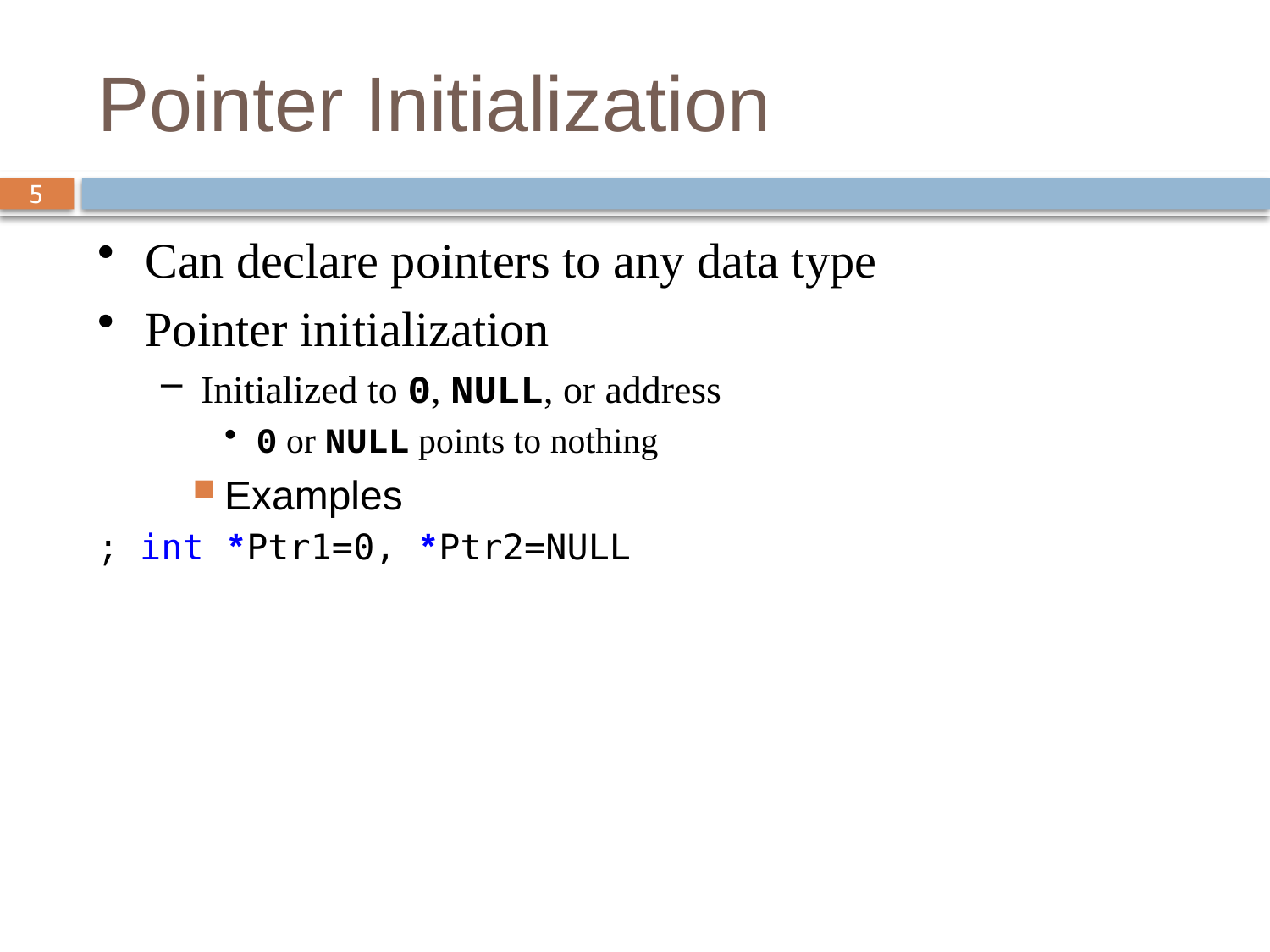

# Pointer Initialization
5
Can declare pointers to any data type
Pointer initialization
Initialized to 0, NULL, or address
0 or NULL points to nothing
Examples
int *Ptr1=0, *Ptr2=NULL ;